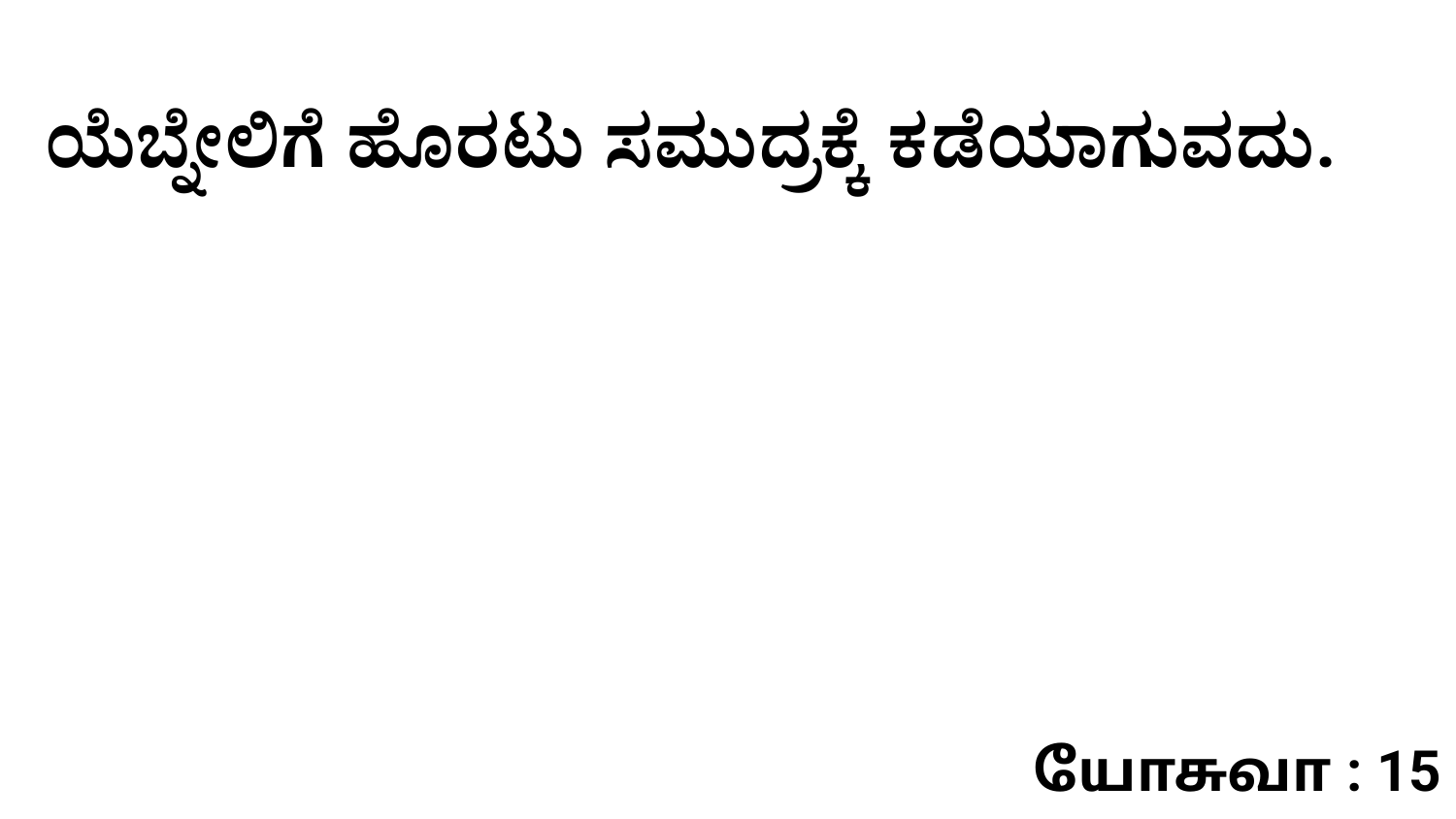

ಯೆಬ್ನೇಲಿಗೆ ಹೊರಟು ಸಮುದ್ರಕ್ಕೆ ಕಡೆಯಾಗುವದು.
யோசுவா : 15